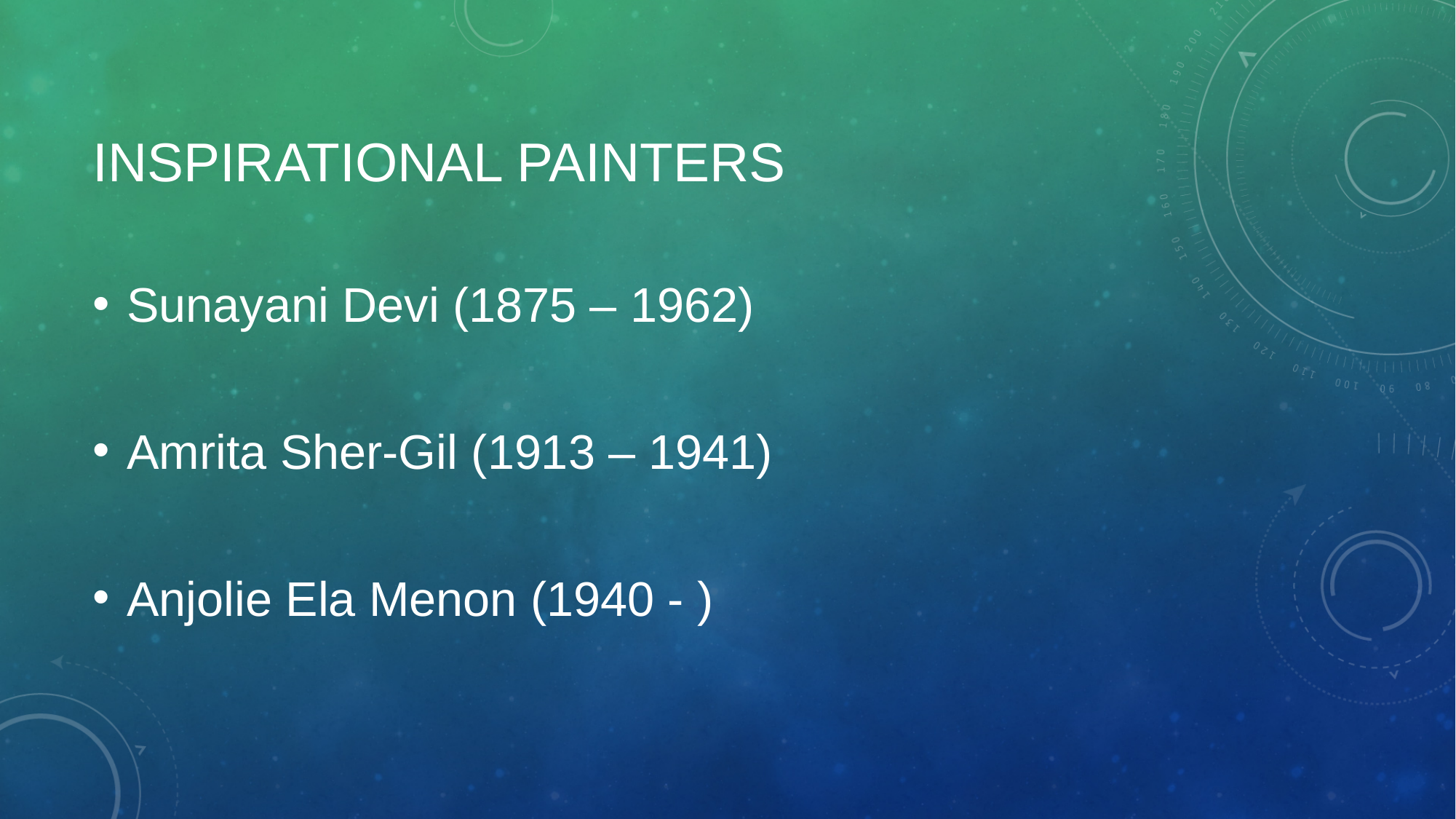

# Inspirational Painters
Sunayani Devi (1875 – 1962)

Amrita Sher-Gil (1913 – 1941)

Anjolie Ela Menon (1940 - )